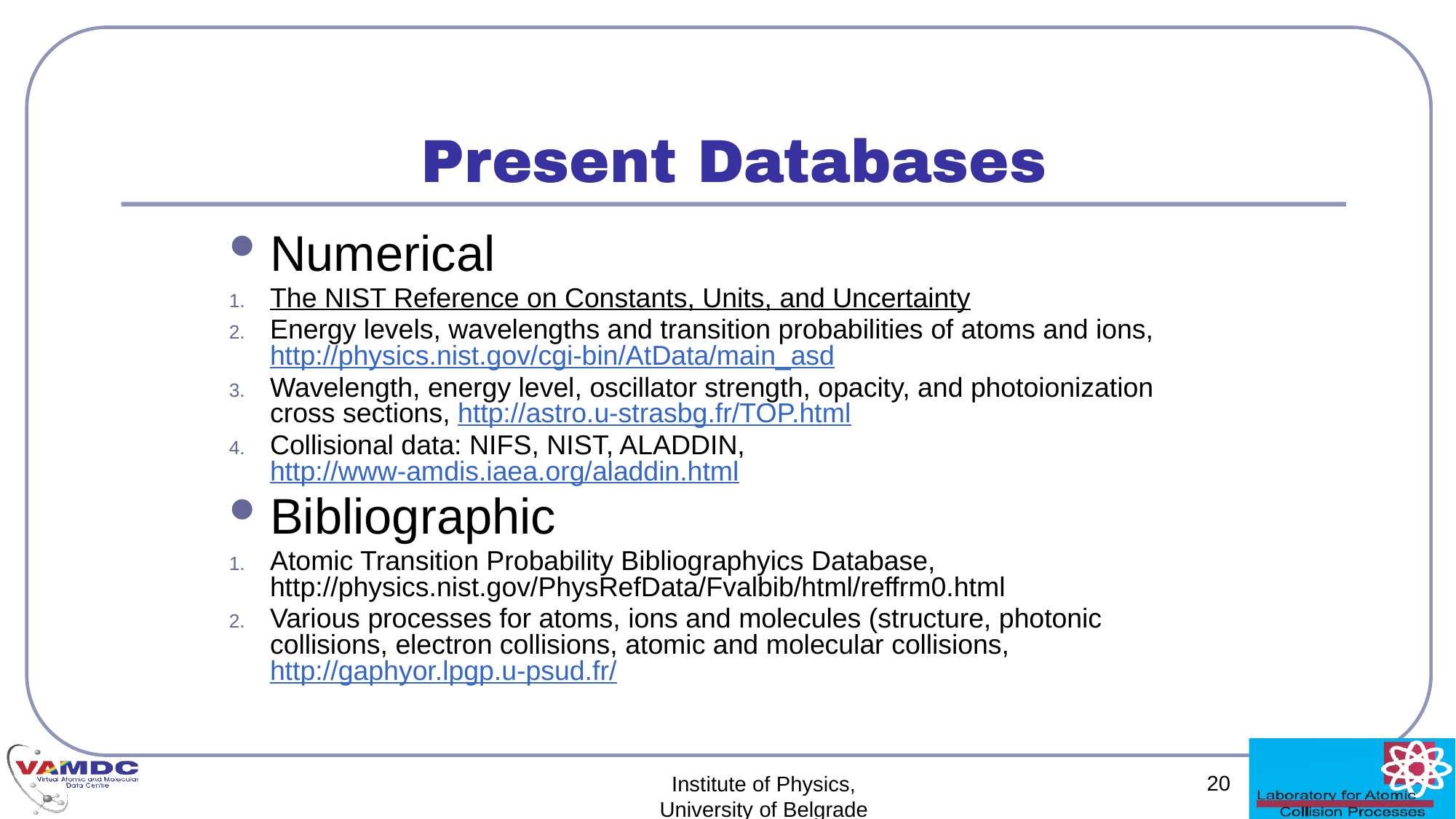

# Present Databases
Numerical
The NIST Reference on Constants, Units, and Uncertainty
Energy levels, wavelengths and transition probabilities of atoms and ions, http://physics.nist.gov/cgi-bin/AtData/main_asd
Wavelength, energy level, oscillator strength, opacity, and photoionization cross sections, http://astro.u-strasbg.fr/TOP.html
Collisional data: NIFS, NIST, ALADDIN, http://www-amdis.iaea.org/aladdin.html
Bibliographic
Atomic Transition Probability Bibliographyics Database, http://physics.nist.gov/PhysRefData/Fvalbib/html/reffrm0.html
Various processes for atoms, ions and molecules (structure, photonic collisions, electron collisions, atomic and molecular collisions,
http://gaphyor.lpgp.u-psud.fr/

20
Institute of Physics,
University of Belgrade